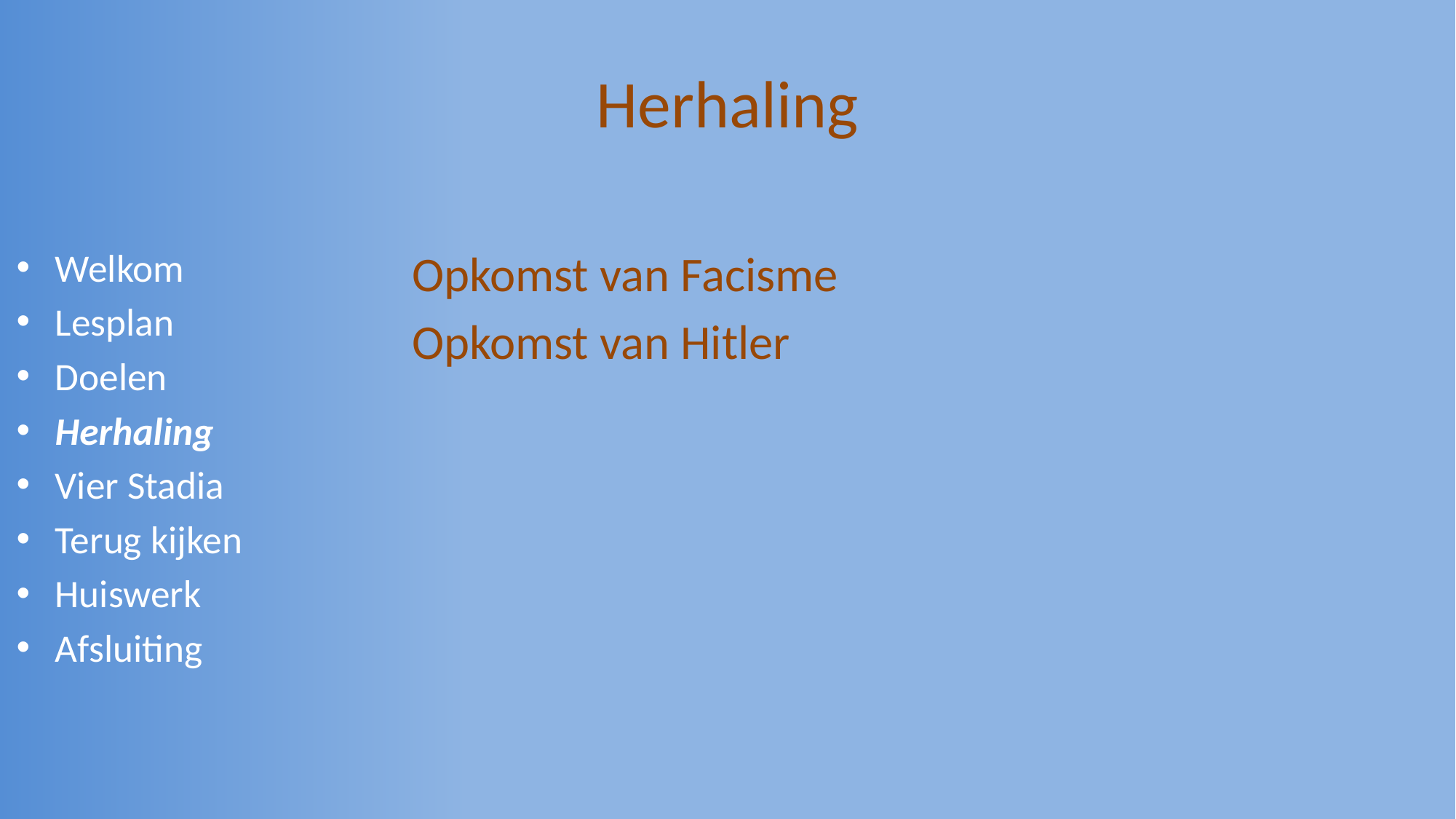

# Herhaling
Welkom
Lesplan
Doelen
Herhaling
Vier Stadia
Terug kijken
Huiswerk
Afsluiting

Opkomst van Facisme
Opkomst van Hitler